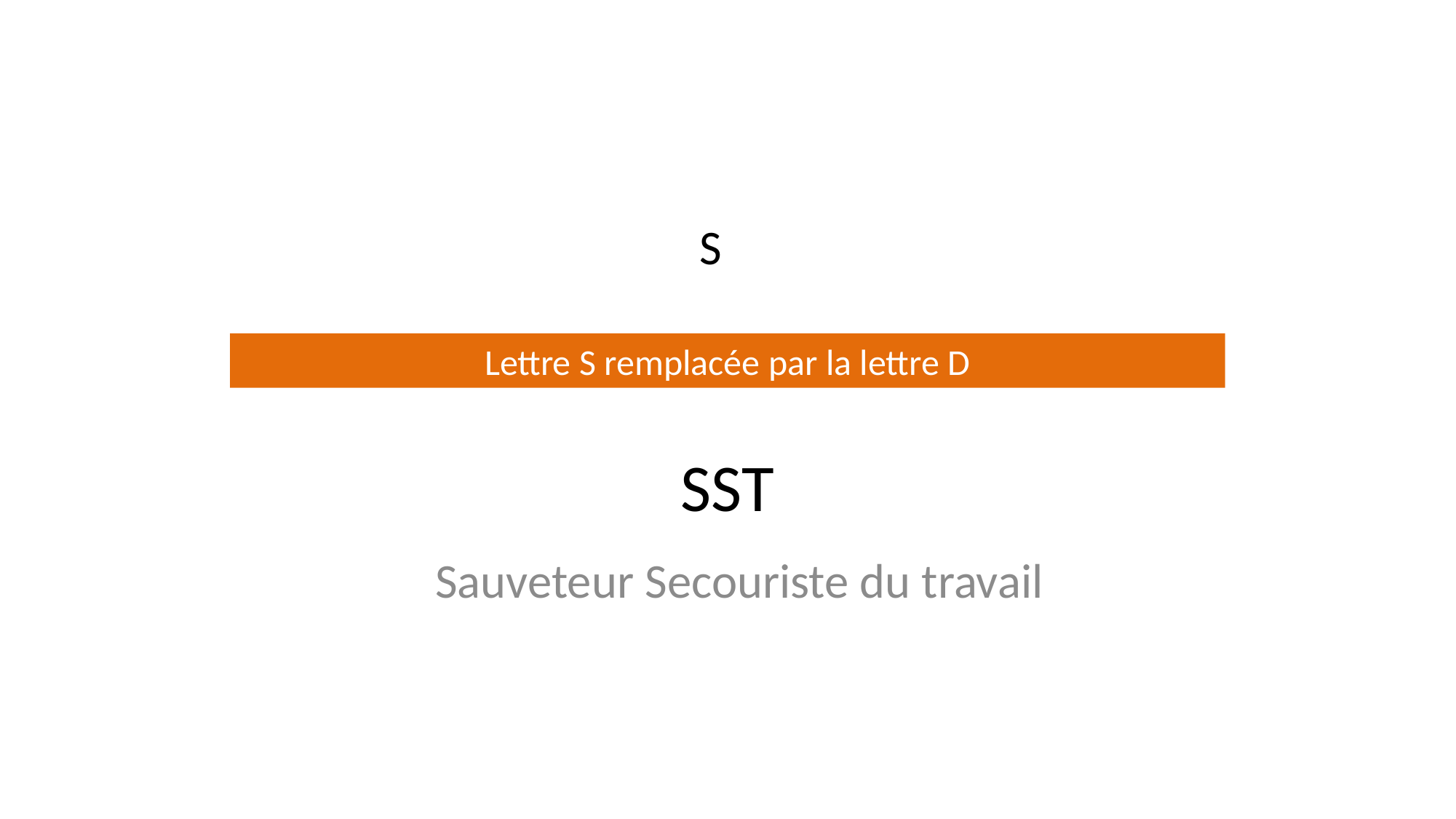

S
S
Lettre S remplacée par la lettre D
# SST
Sauveteur Secouriste du travail